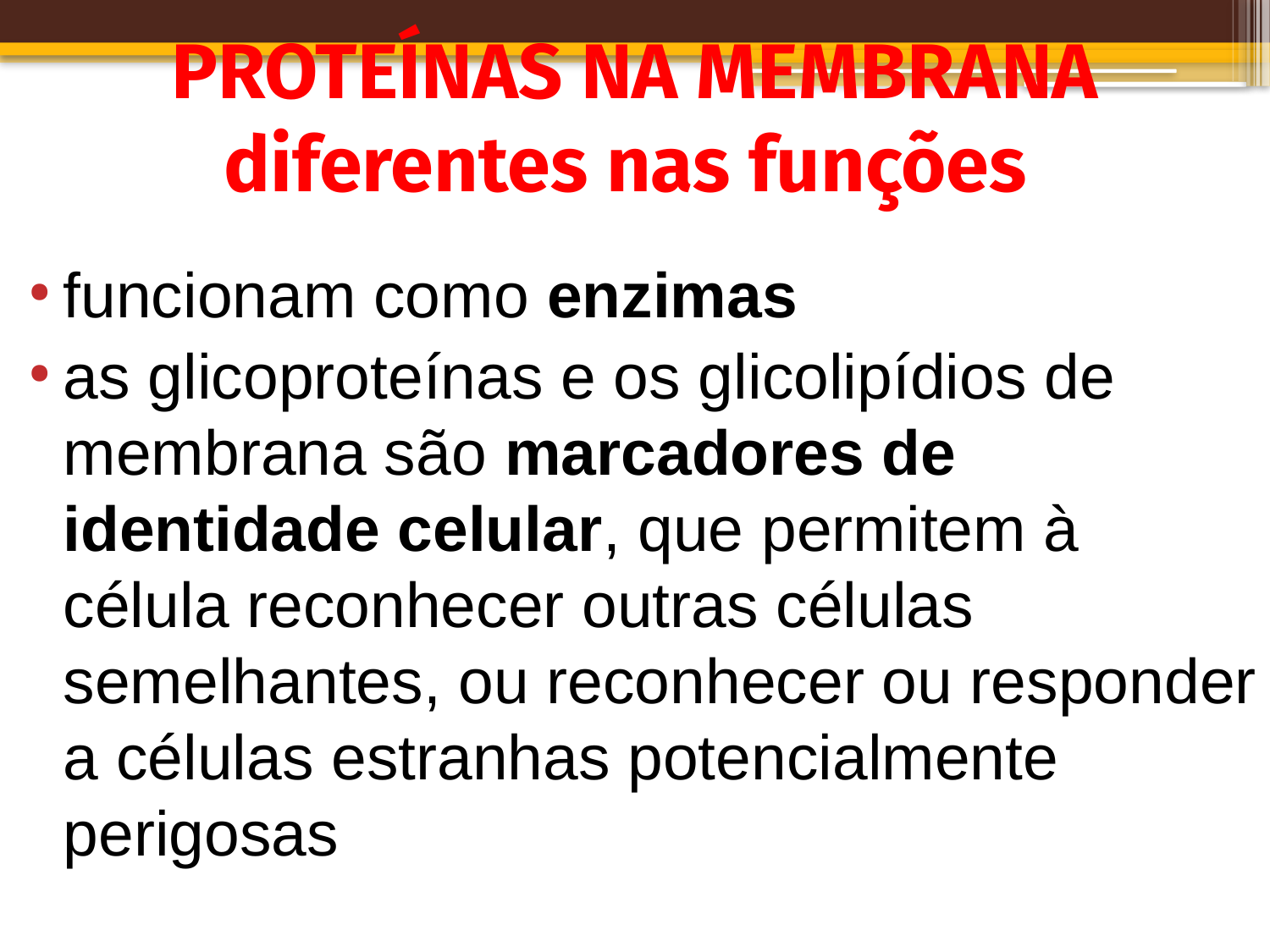

# PROTEÍNAS NA MEMBRANA diferentes nas funções
funcionam como enzimas
as glicoproteínas e os glicolipídios de membrana são marcadores de identidade celular, que permitem à célula reconhecer outras células semelhantes, ou reconhecer ou responder a células estranhas potencialmente perigosas